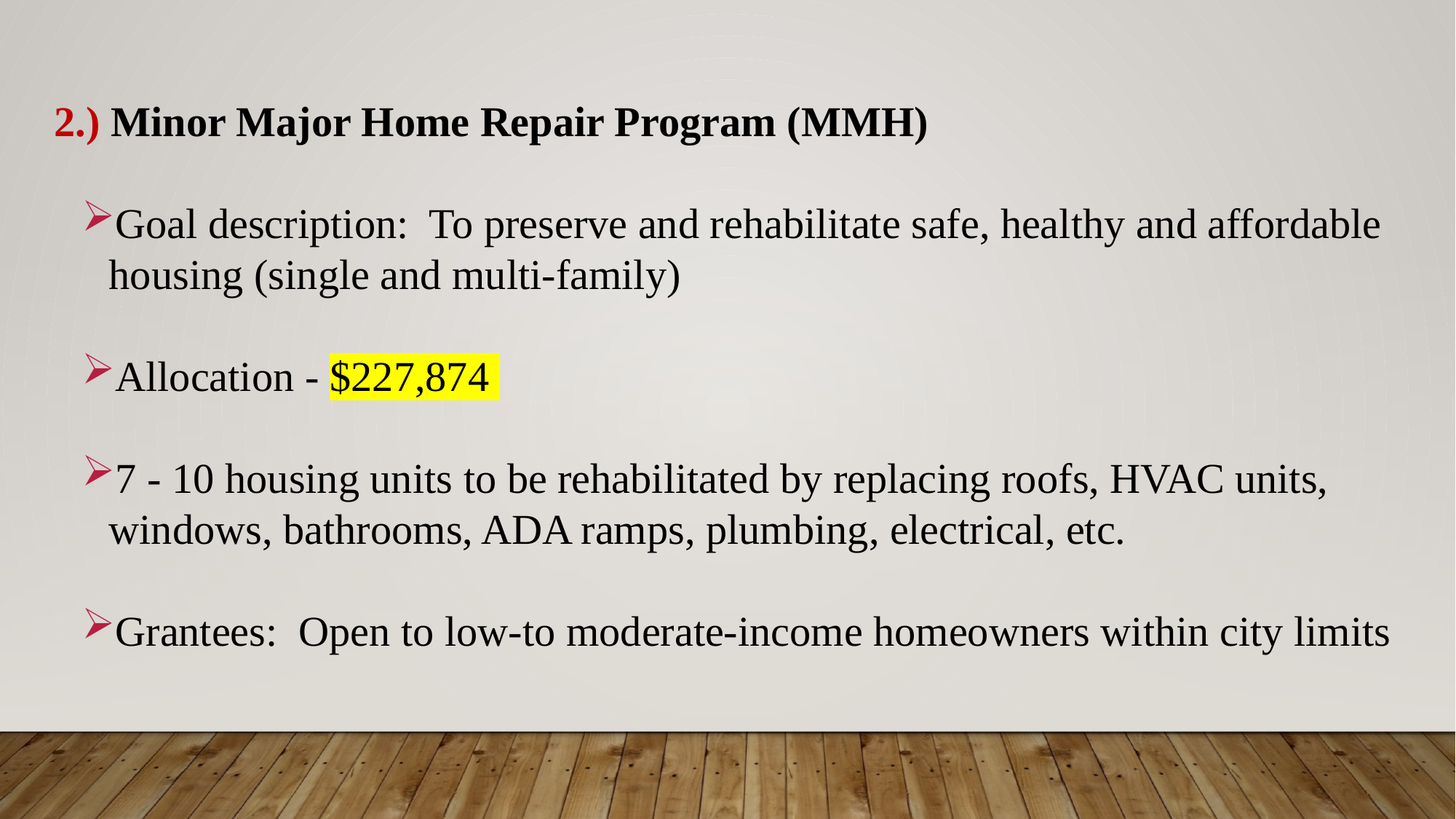

2.) Minor Major Home Repair Program (MMH)

Goal description:  To preserve and rehabilitate safe, healthy and affordable housing (single and multi-family)

Allocation - $227,874

7 - 10 housing units to be rehabilitated by replacing roofs, HVAC units, windows, bathrooms, ADA ramps, plumbing, electrical, etc.

Grantees:  Open to low-to moderate-income homeowners within city limits